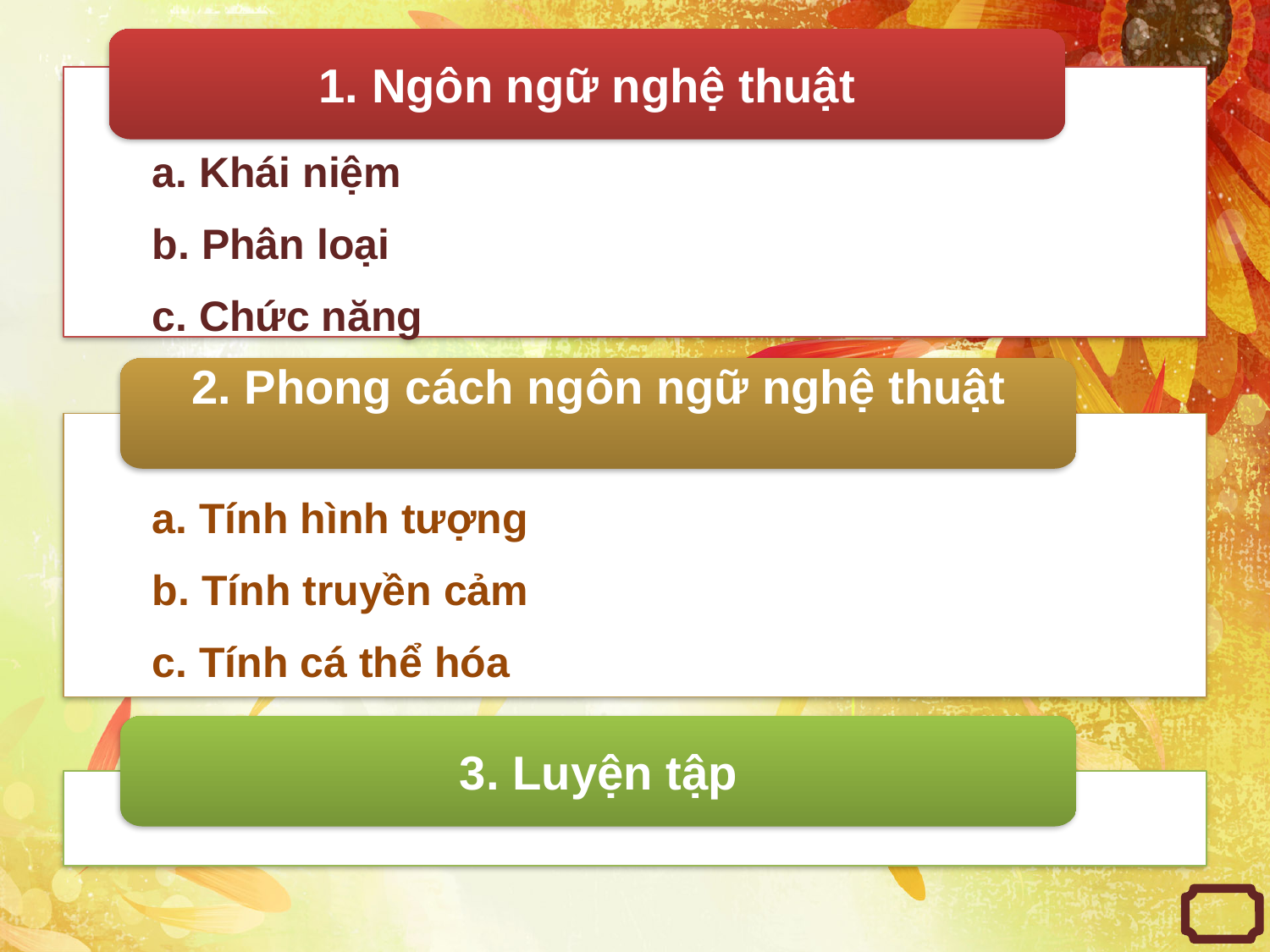

1. Ngôn ngữ nghệ thuật
a. Khái niệm
b. Phân loại
c. Chức năng
2. Phong cách ngôn ngữ nghệ thuật
a. Tính hình tượng
b. Tính truyền cảm
c. Tính cá thể hóa
3. Luyện tập

2